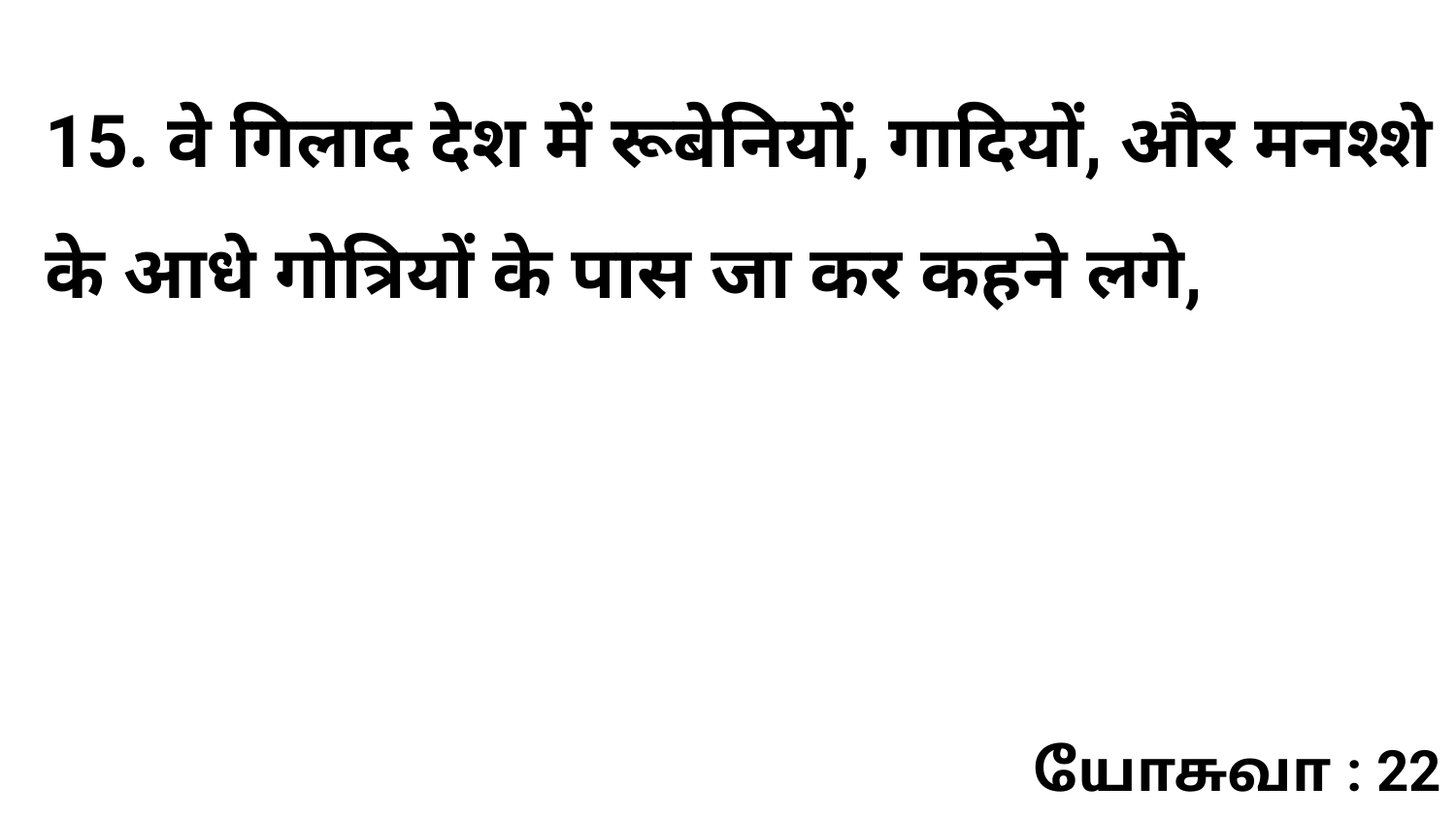

15. वे गिलाद देश में रूबेनियों, गादियों, और मनश्शे के आधे गोत्रियों के पास जा कर कहने लगे,
யோசுவா : 22